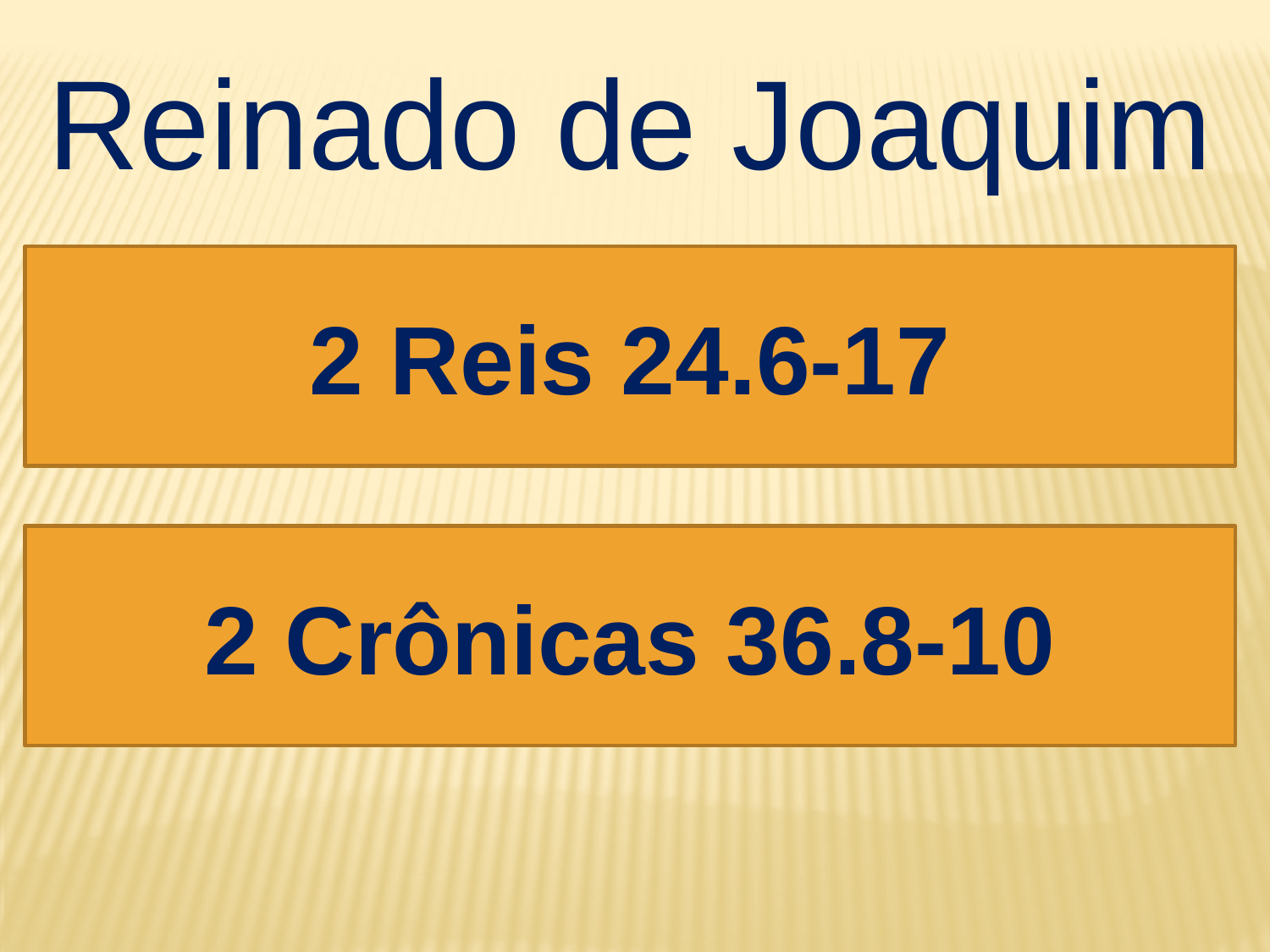

Reinado de Joaquim

2 Reis 24.6-17
2 Crônicas 36.8-10